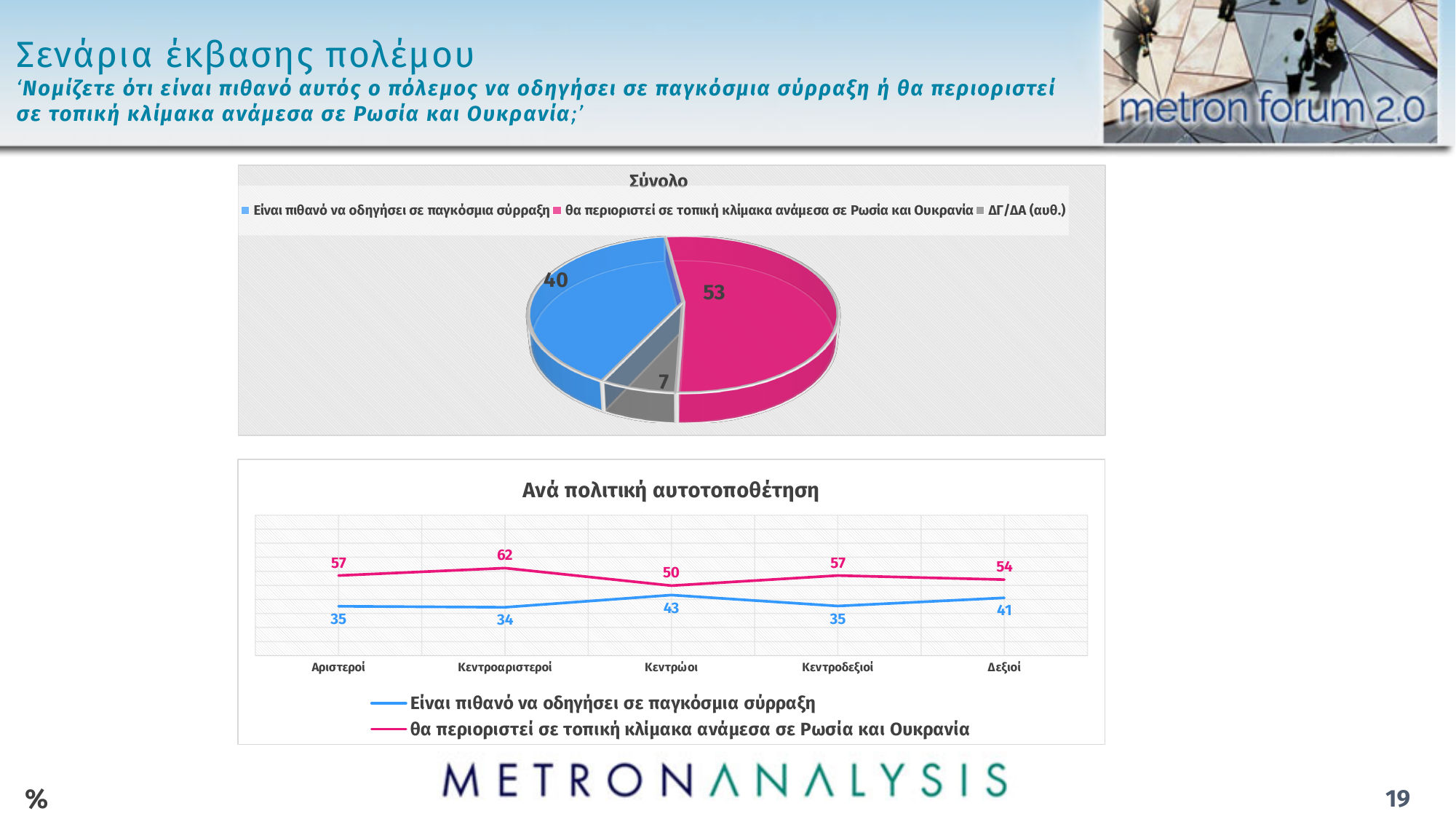

# Σενάρια έκβασης πολέμου ‘Νομίζετε ότι είναι πιθανό αυτός ο πόλεμος να οδηγήσει σε παγκόσμια σύρραξη ή θα περιοριστεί σε τοπική κλίμακα ανάμεσα σε Ρωσία και Ουκρανία;’

[unsupported chart]

### Chart: Ανά πολιτική αυτοτοποθέτηση

| Category | Είναι πιθανό να οδηγήσει σε παγκόσμια σύρραξη | θα περιοριστεί σε τοπική κλίμακα ανάμεσα σε Ρωσία και Ουκρανία |
|---|---|---|
| Αριστεροί | 35.1 | 57.0 |
| Κεντροαριστεροί | 34.4 | 62.3 |
| Κεντρώοι | 43.1 | 49.8 |
| Κεντροδεξιοί | 35.3 | 57.0 |
| Δεξιοί | 41.1 | 54.1 |
%
19